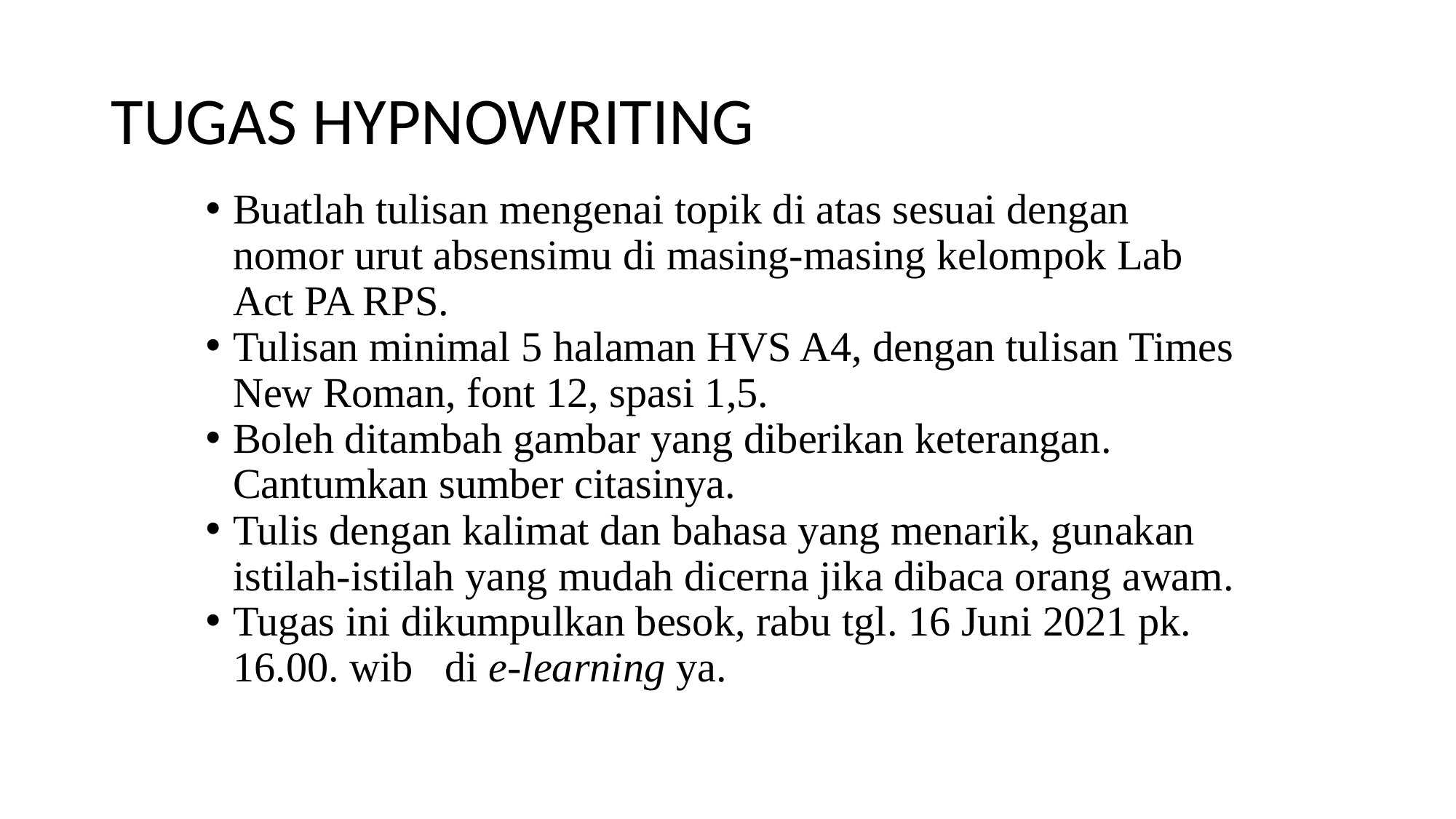

# TUGAS HYPNOWRITING
Buatlah tulisan mengenai topik di atas sesuai dengan nomor urut absensimu di masing-masing kelompok Lab Act PA RPS.
Tulisan minimal 5 halaman HVS A4, dengan tulisan Times New Roman, font 12, spasi 1,5.
Boleh ditambah gambar yang diberikan keterangan. Cantumkan sumber citasinya.
Tulis dengan kalimat dan bahasa yang menarik, gunakan istilah-istilah yang mudah dicerna jika dibaca orang awam.
Tugas ini dikumpulkan besok, rabu tgl. 16 Juni 2021 pk. 16.00. wib   di e-learning ya.